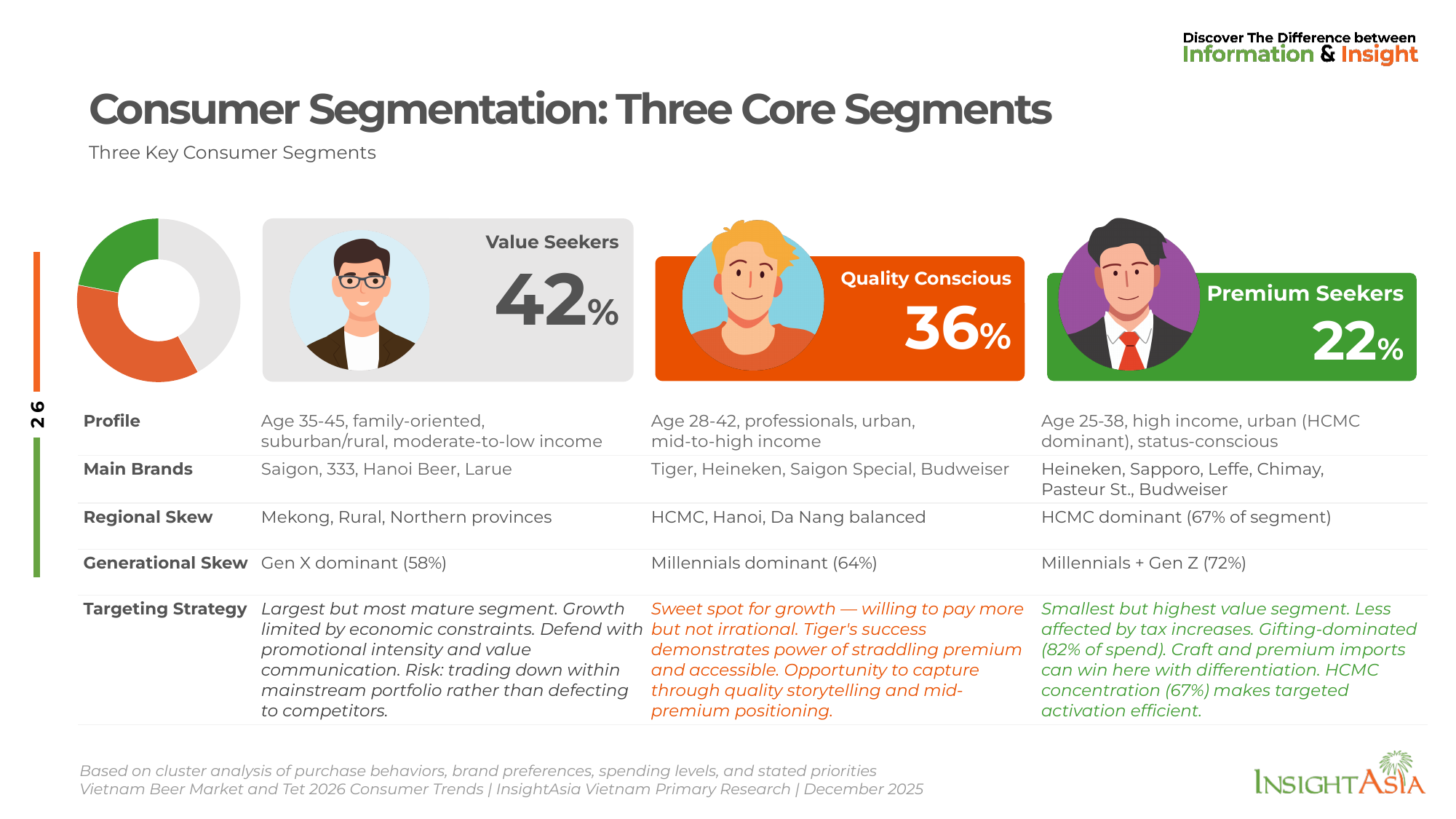

# Consumer Segmentation: Three Core Segments
Three Key Consumer Segments

### Chart

| Category | Sales |
|---|---|
| Value Seekers | 0.42 |
| Quality Concious  | 0.36 |
| Premium Seekers | 0.22 |
Value Seekers
42%

Quality Conscious
36%

Premium Seekers
22%

| Profile | Age 35-45, family-oriented, suburban/rural, moderate-to-low income | Age 28-42, professionals, urban, mid-to-high income | Age 25-38, high income, urban (HCMC dominant), status-conscious |
| --- | --- | --- | --- |
| Main Brands | Saigon, 333, Hanoi Beer, Larue | Tiger, Heineken, Saigon Special, Budweiser | Heineken, Sapporo, Leffe, Chimay, Pasteur St., Budweiser |
| Regional Skew | Mekong, Rural, Northern provinces | HCMC, Hanoi, Da Nang balanced | HCMC dominant (67% of segment) |
| Generational Skew | Gen X dominant (58%) | Millennials dominant (64%) | Millennials + Gen Z (72%) |
| Targeting Strategy | Largest but most mature segment. Growth limited by economic constraints. Defend with promotional intensity and value communication. Risk: trading down within mainstream portfolio rather than defecting to competitors. | Sweet spot for growth — willing to pay more but not irrational. Tiger's success demonstrates power of straddling premium and accessible. Opportunity to capture through quality storytelling and mid-premium positioning. | Smallest but highest value segment. Less affected by tax increases. Gifting-dominated (82% of spend). Craft and premium imports can win here with differentiation. HCMC concentration (67%) makes targeted activation efficient. |
Based on cluster analysis of purchase behaviors, brand preferences, spending levels, and stated priorities
Vietnam Beer Market and Tet 2026 Consumer Trends | InsightAsia Vietnam Primary Research | December 2025